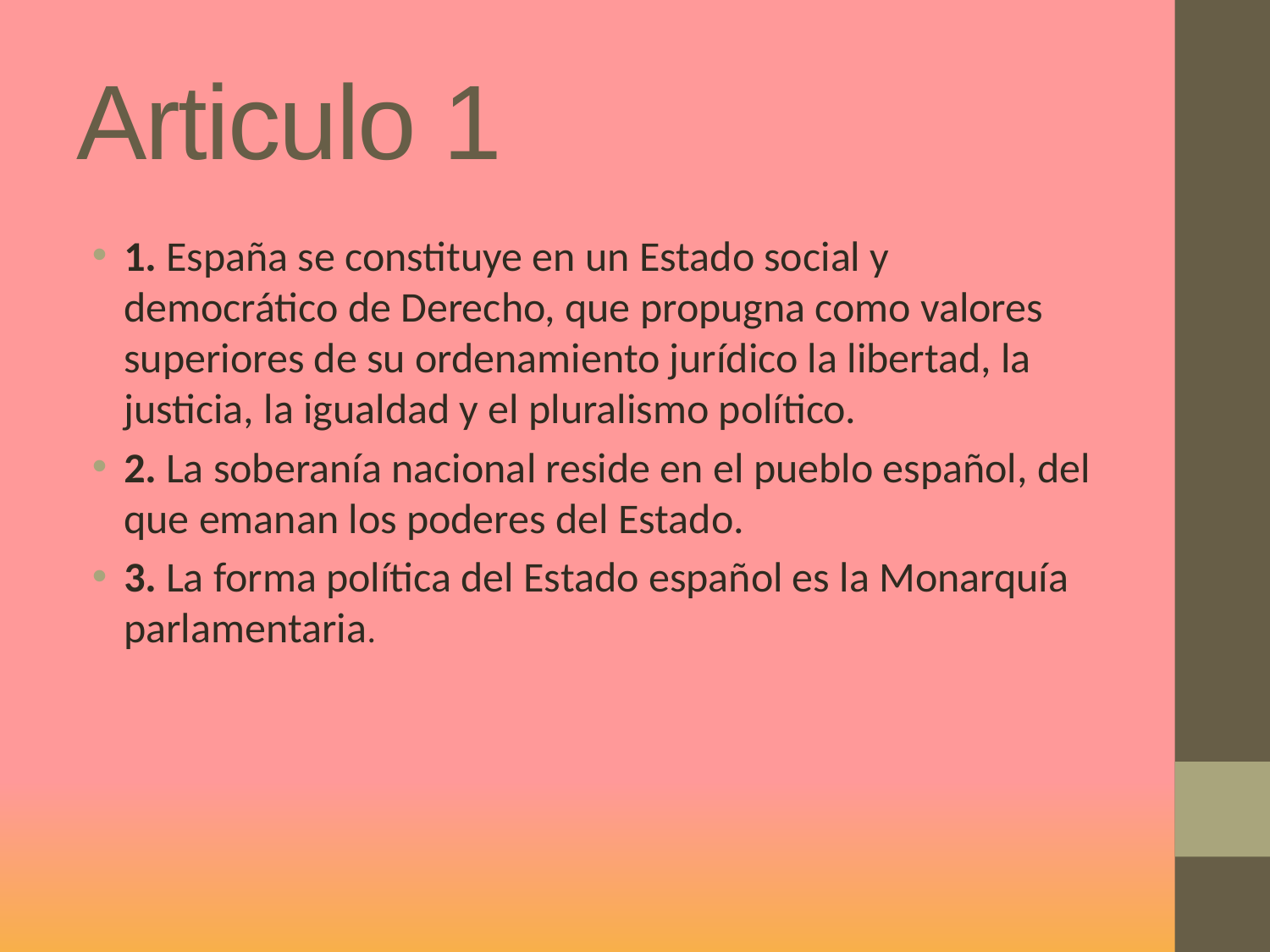

# Articulo 1
1. España se constituye en un Estado social y democrático de Derecho, que propugna como valores superiores de su ordenamiento jurídico la libertad, la justicia, la igualdad y el pluralismo político.
2. La soberanía nacional reside en el pueblo español, del que emanan los poderes del Estado.
3. La forma política del Estado español es la Monarquía parlamentaria.